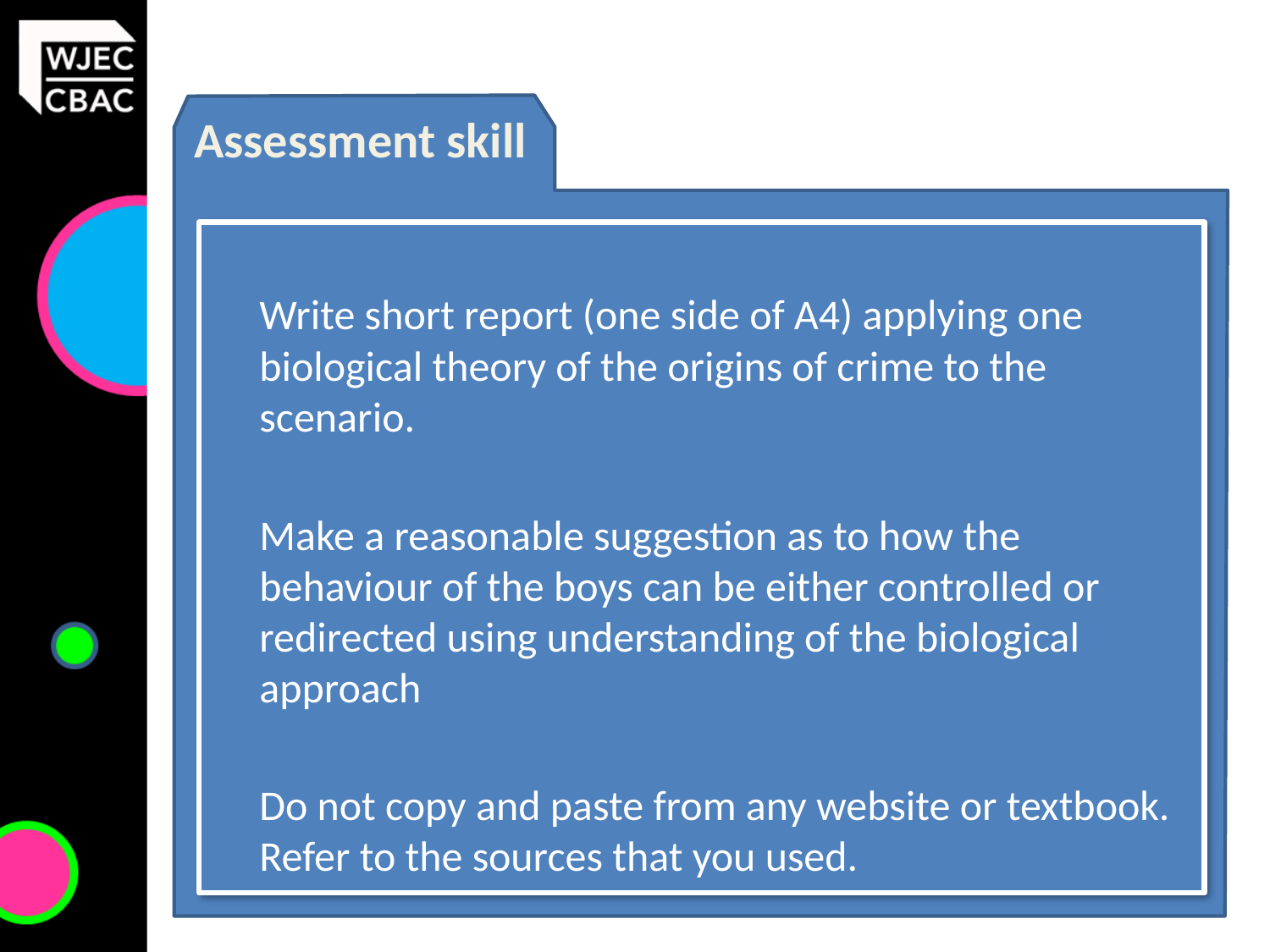

# Assessment skill

	Write short report (one side of A4) applying one biological theory of the origins of crime to the scenario.

	Make a reasonable suggestion as to how the behaviour of the boys can be either controlled or redirected using understanding of the biological approach

	Do not copy and paste from any website or textbook. Refer to the sources that you used.